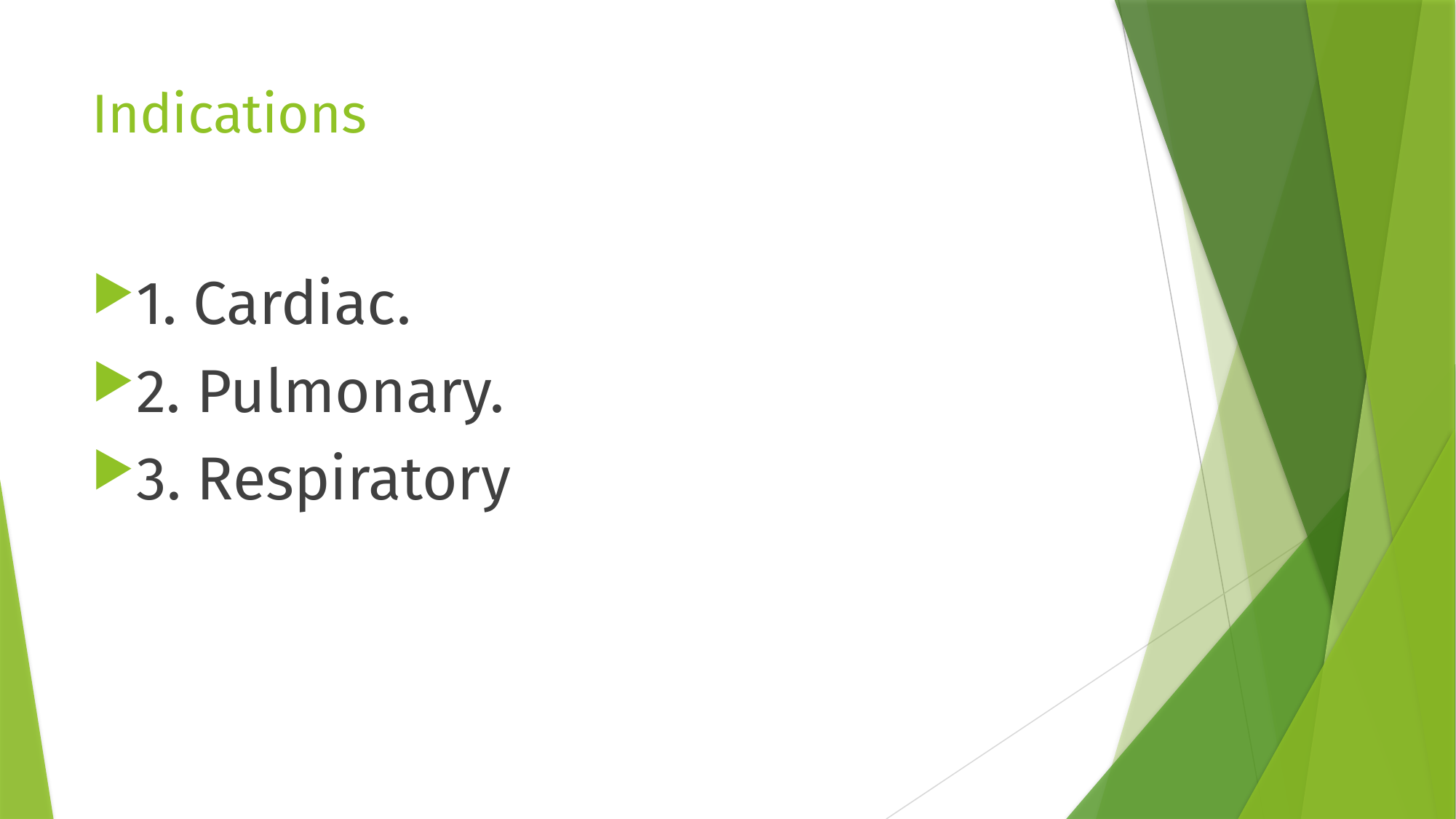

# Indications
1. Cardiac.
2. Pulmonary.
3. Respiratory